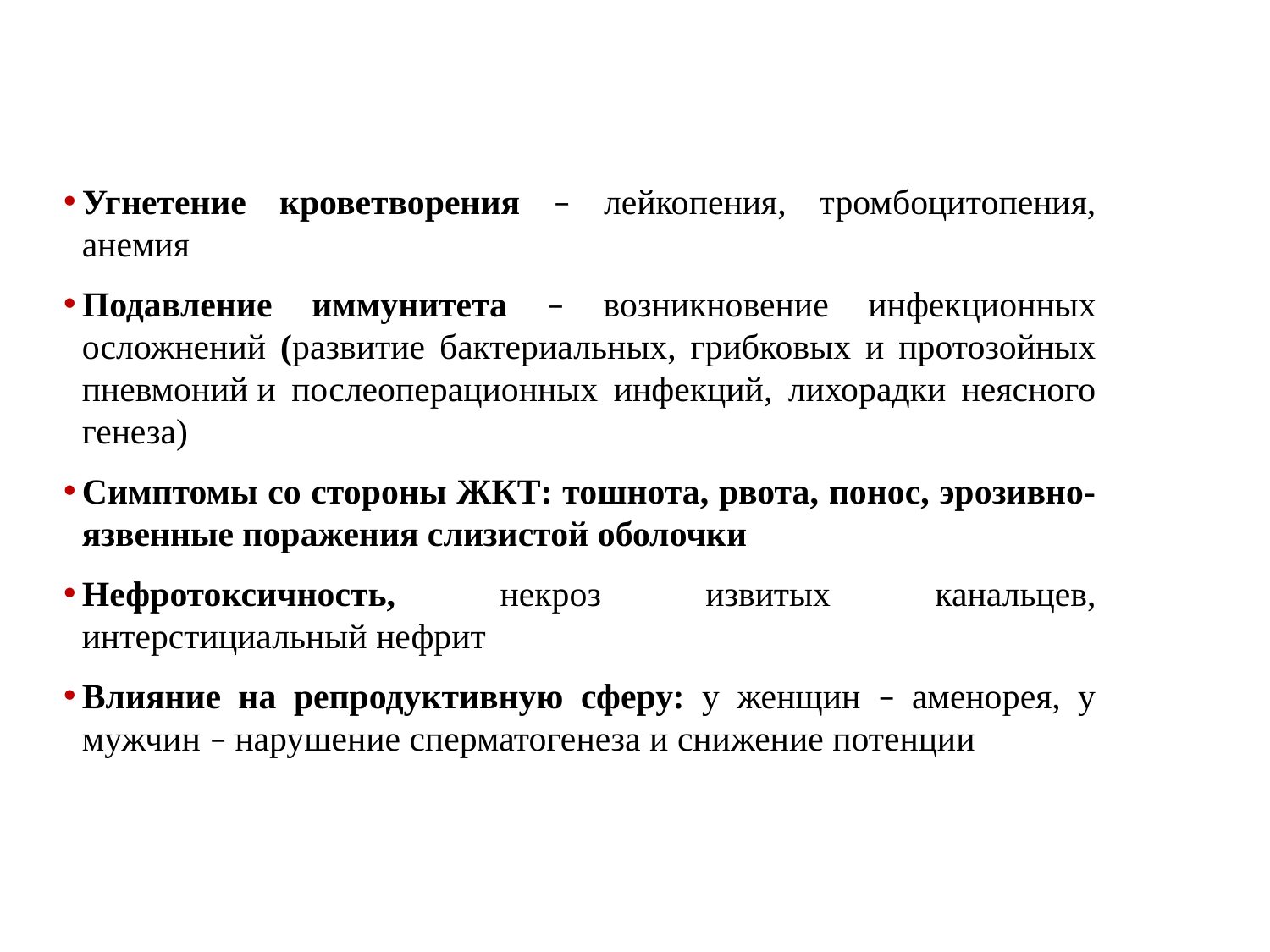

Угнетение кроветворения – лейкопения, тромбоцитопения, анемия
Подавление иммунитета – возникновение инфекционных осложнений (развитие бактериальных, грибковых и протозойных пневмоний и послеоперационных инфекций, лихорадки неясного генеза)
Симптомы со стороны ЖКТ: тошнота, рвота, понос, эрозивно-язвенные поражения слизистой оболочки
Нефротоксичность, некроз извитых канальцев, интерстициальный нефрит
Влияние на репродуктивную сферу: у женщин – аменорея, у мужчин – нарушение сперматогенеза и снижение потенции
# ОСНОВНЫЕ ПОБОЧНЫЕ ЭФФЕКТЫ ЦИТОСТАТИЧЕСКИХ СРЕДСТВ